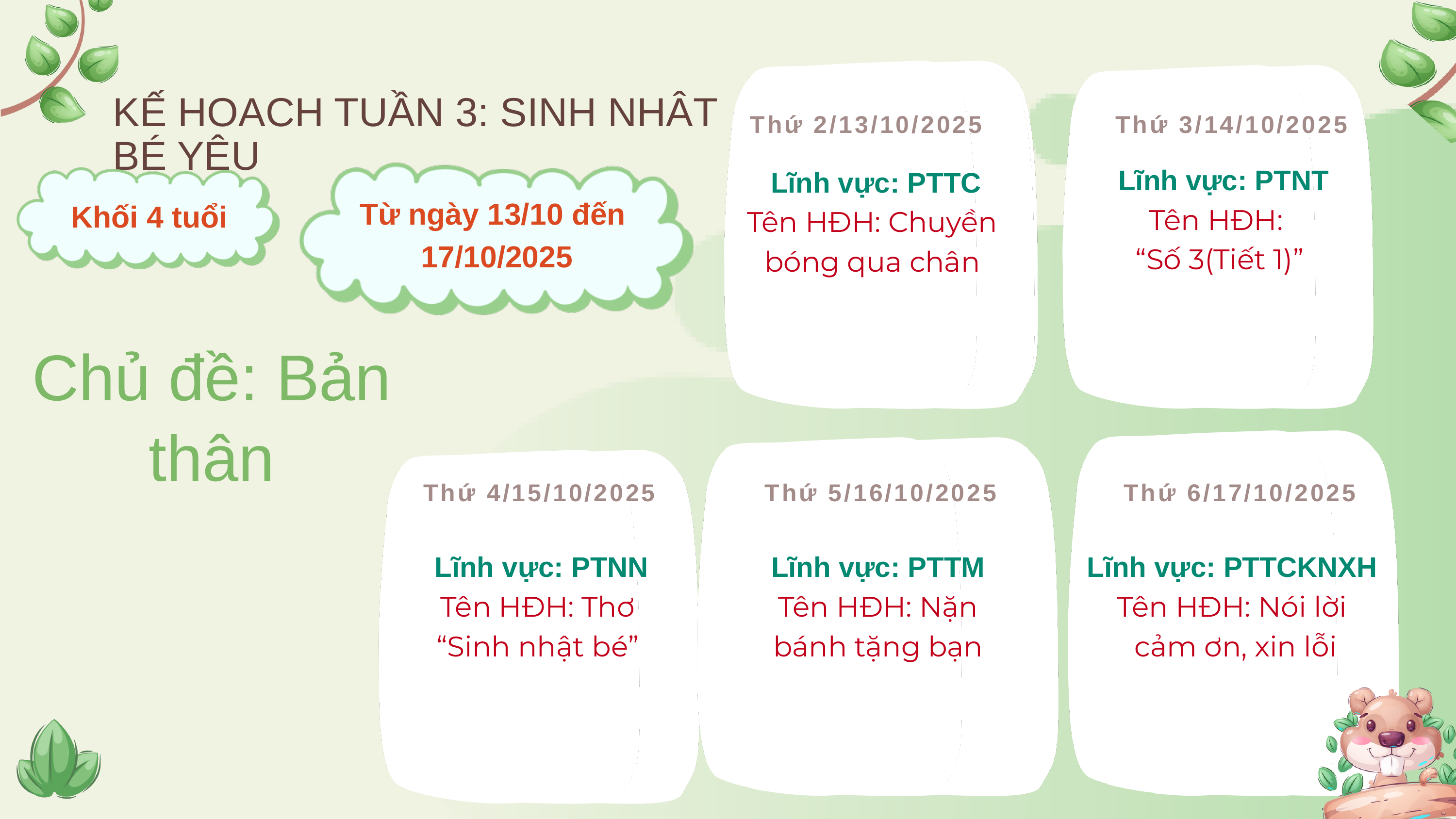

Thứ 2

KẾ HOACH TUẦN 3: SINH NHÂT BÉ YÊU

Thứ 2/13/10/2025
Thứ 3/14/10/2025

 Lĩnh vực: PTNT
Tên HĐH:
“Số 3(Tiết 1)”
 Lĩnh vực: PTTC
Tên HĐH: Chuyền bóng qua chân

Từ ngày 13/10 đến  17/10/2025
Khối 4 tuổi
Chủ đề: Bản thân
Thứ 4/15/10/2025
Thứ 5/16/10/2025
Thứ 6/17/10/2025

 Lĩnh vực: PTNN
Tên HĐH: Thơ
“Sinh nhật bé”
Lĩnh vực: PTTM
Tên HĐH: Nặn bánh tặng bạn
Lĩnh vực: PTTCKNXH
Tên HĐH: Nói lời
 cảm ơn, xin lỗi

17:00
17:00